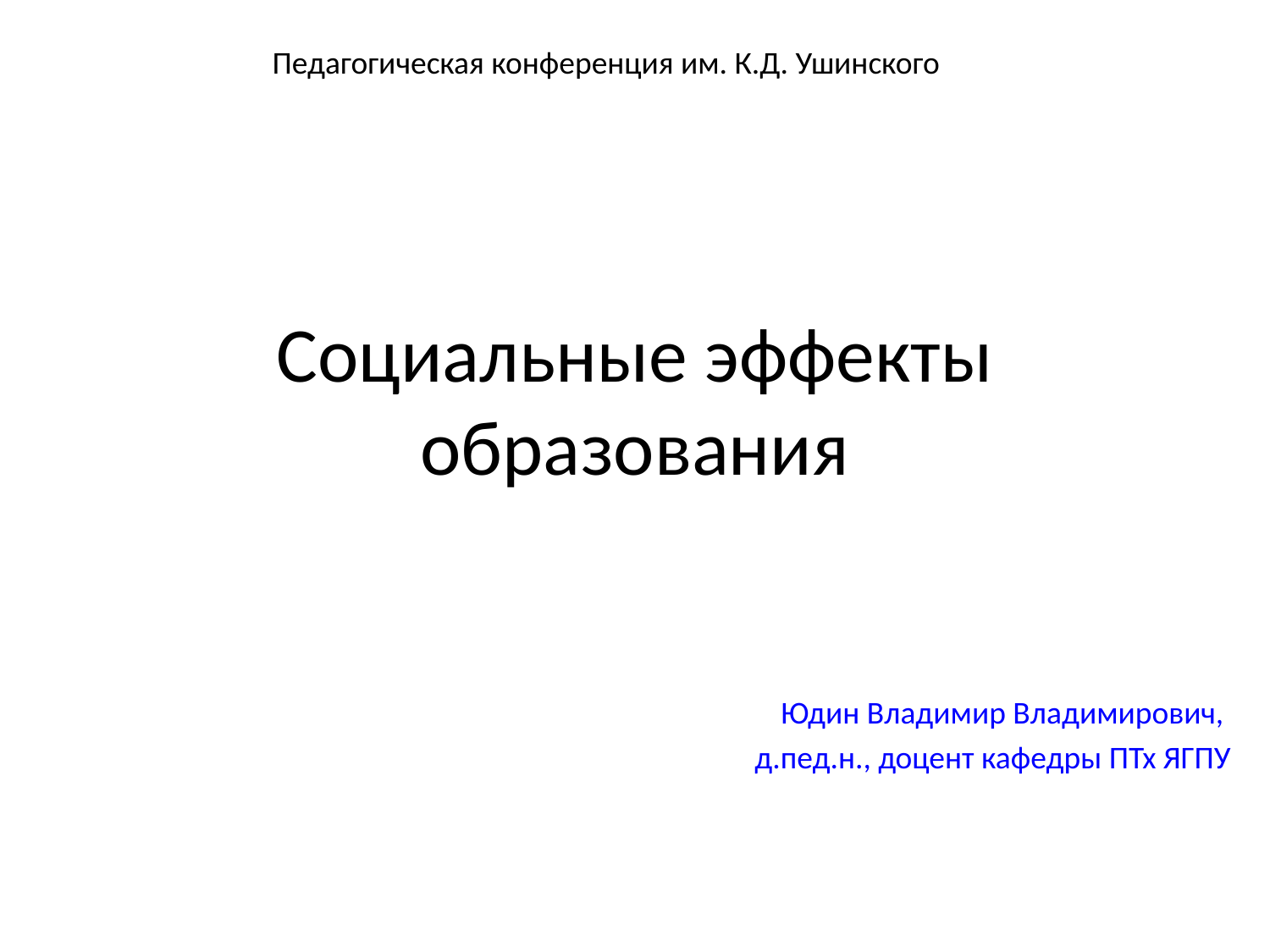

Педагогическая конференция им. К.Д. Ушинского
# Социальные эффекты образования
Юдин Владимир Владимирович,
д.пед.н., доцент кафедры ПТх ЯГПУ